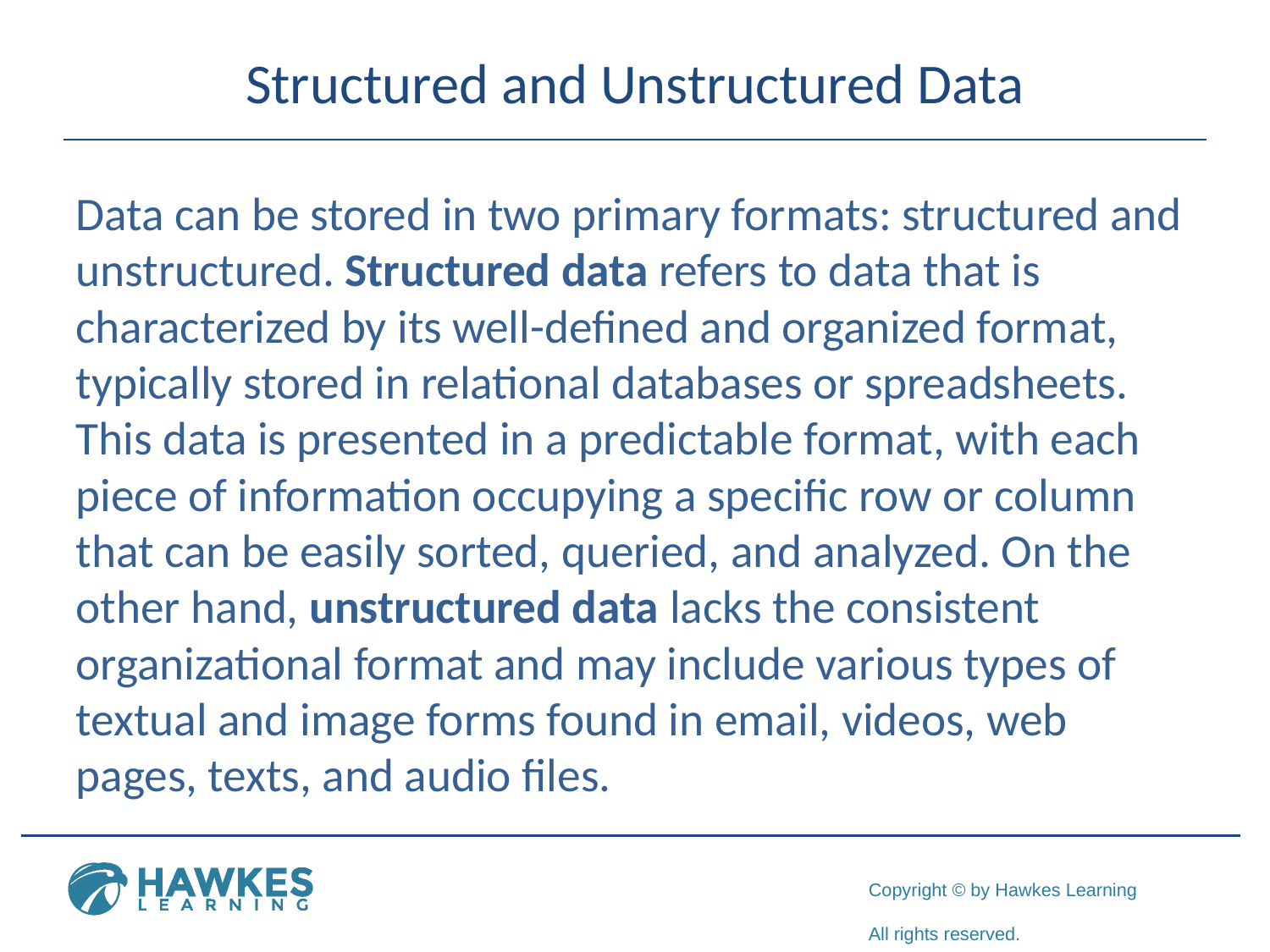

# Structured and Unstructured Data
Data can be stored in two primary formats: structured and unstructured. Structured data refers to data that is characterized by its well-defined and organized format, typically stored in relational databases or spreadsheets. This data is presented in a predictable format, with each piece of information occupying a specific row or column that can be easily sorted, queried, and analyzed. On the other hand, unstructured data lacks the consistent organizational format and may include various types of textual and image forms found in email, videos, web pages, texts, and audio files.